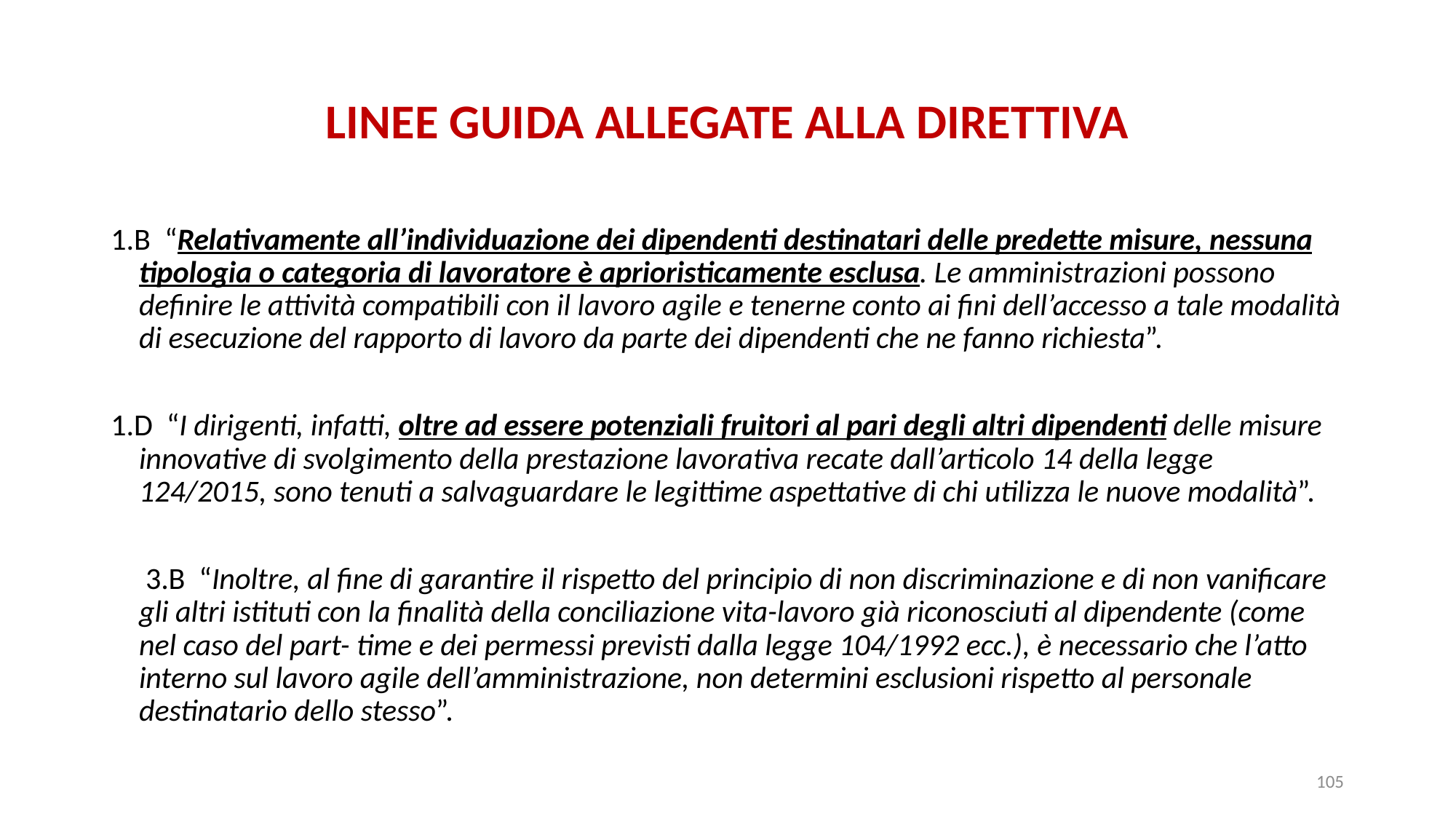

# LINEE GUIDA ALLEGATE ALLA DIRETTIVA
1.B  “Relativamente all’individuazione dei dipendenti destinatari delle predette misure, nessuna tipologia o categoria di lavoratore è aprioristicamente esclusa. Le amministrazioni possono definire le attività compatibili con il lavoro agile e tenerne conto ai fini dell’accesso a tale modalità di esecuzione del rapporto di lavoro da parte dei dipendenti che ne fanno richiesta”.

1.D  “I dirigenti, infatti, oltre ad essere potenziali fruitori al pari degli altri dipendenti delle misure innovative di svolgimento della prestazione lavorativa recate dall’articolo 14 della legge 124/2015, sono tenuti a salvaguardare le legittime aspettative di chi utilizza le nuove modalità”.

     3.B  “Inoltre, al fine di garantire il rispetto del principio di non discriminazione e di non vanificare gli altri istituti con la finalità della conciliazione vita-lavoro già riconosciuti al dipendente (come nel caso del part- time e dei permessi previsti dalla legge 104/1992 ecc.), è necessario che l’atto interno sul lavoro agile dell’amministrazione, non determini esclusioni rispetto al personale destinatario dello stesso”.
105